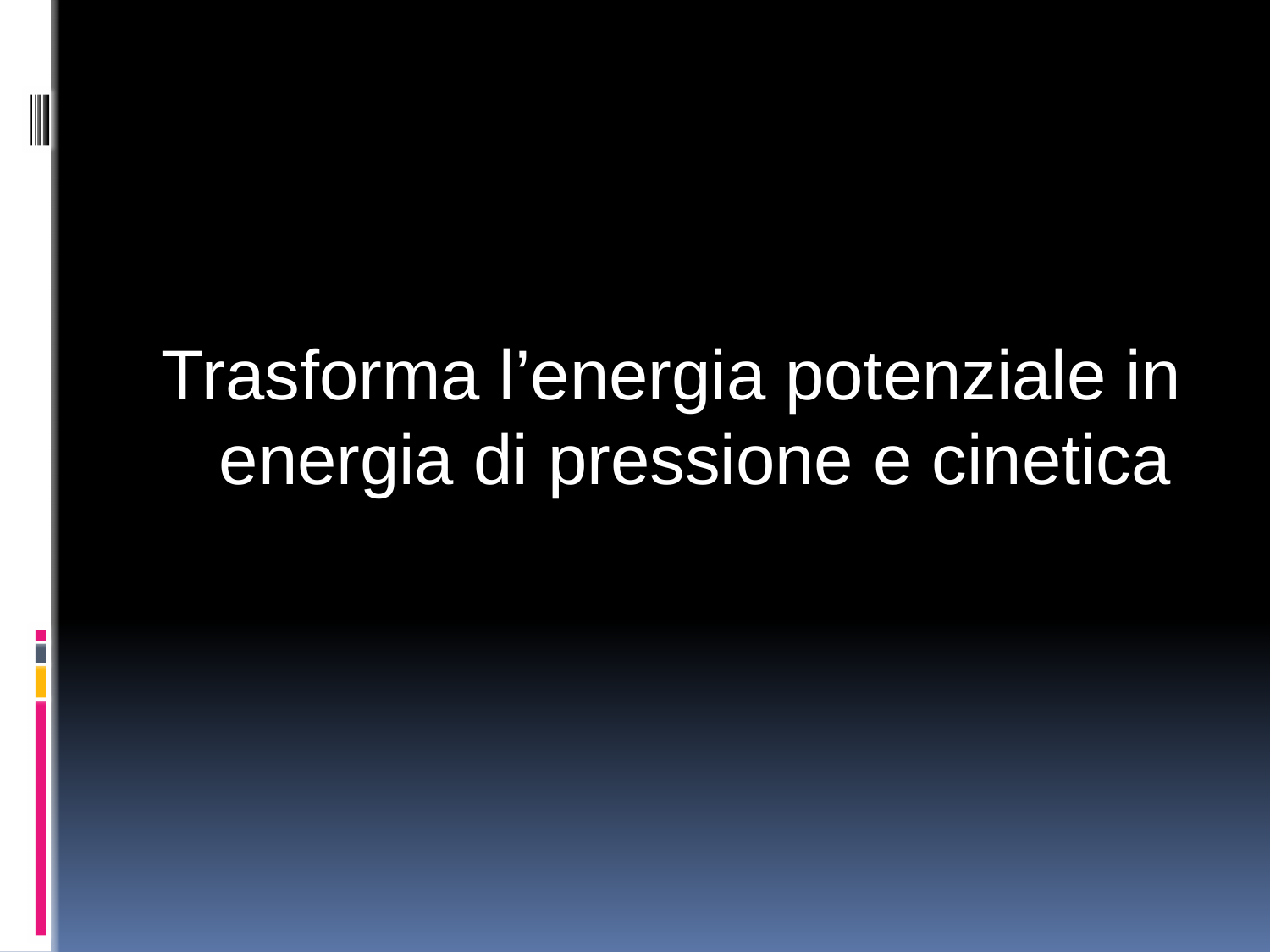

Trasforma l’energia potenziale in energia di pressione e cinetica